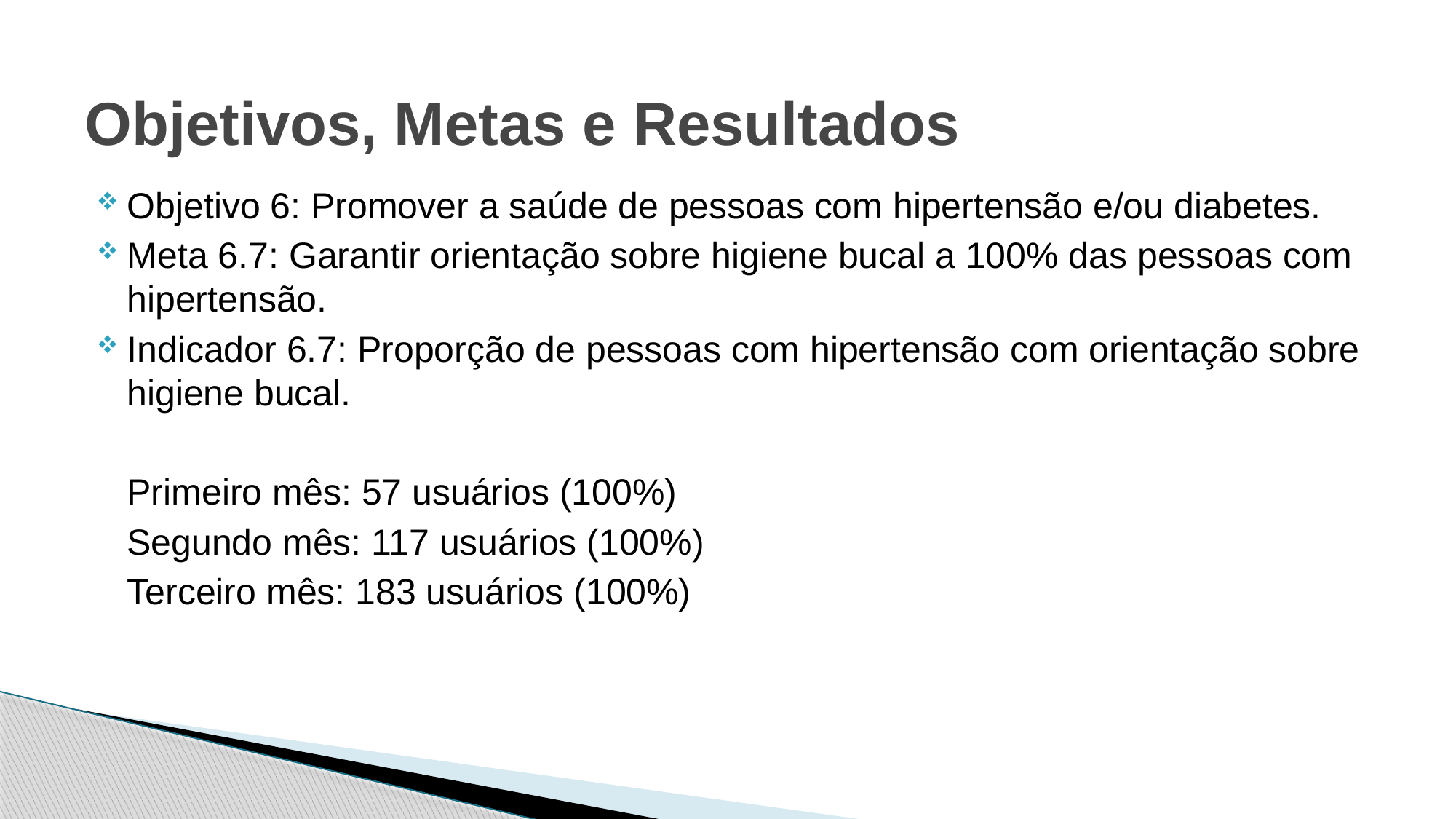

# Objetivos, Metas e Resultados
Objetivo 6: Promover a saúde de pessoas com hipertensão e/ou diabetes.
Meta 6.7: Garantir orientação sobre higiene bucal a 100% das pessoas com hipertensão.
Indicador 6.7: Proporção de pessoas com hipertensão com orientação sobre higiene bucal.

   Primeiro mês: 57 usuários (100%)
   Segundo mês: 117 usuários (100%)
   Terceiro mês: 183 usuários (100%)